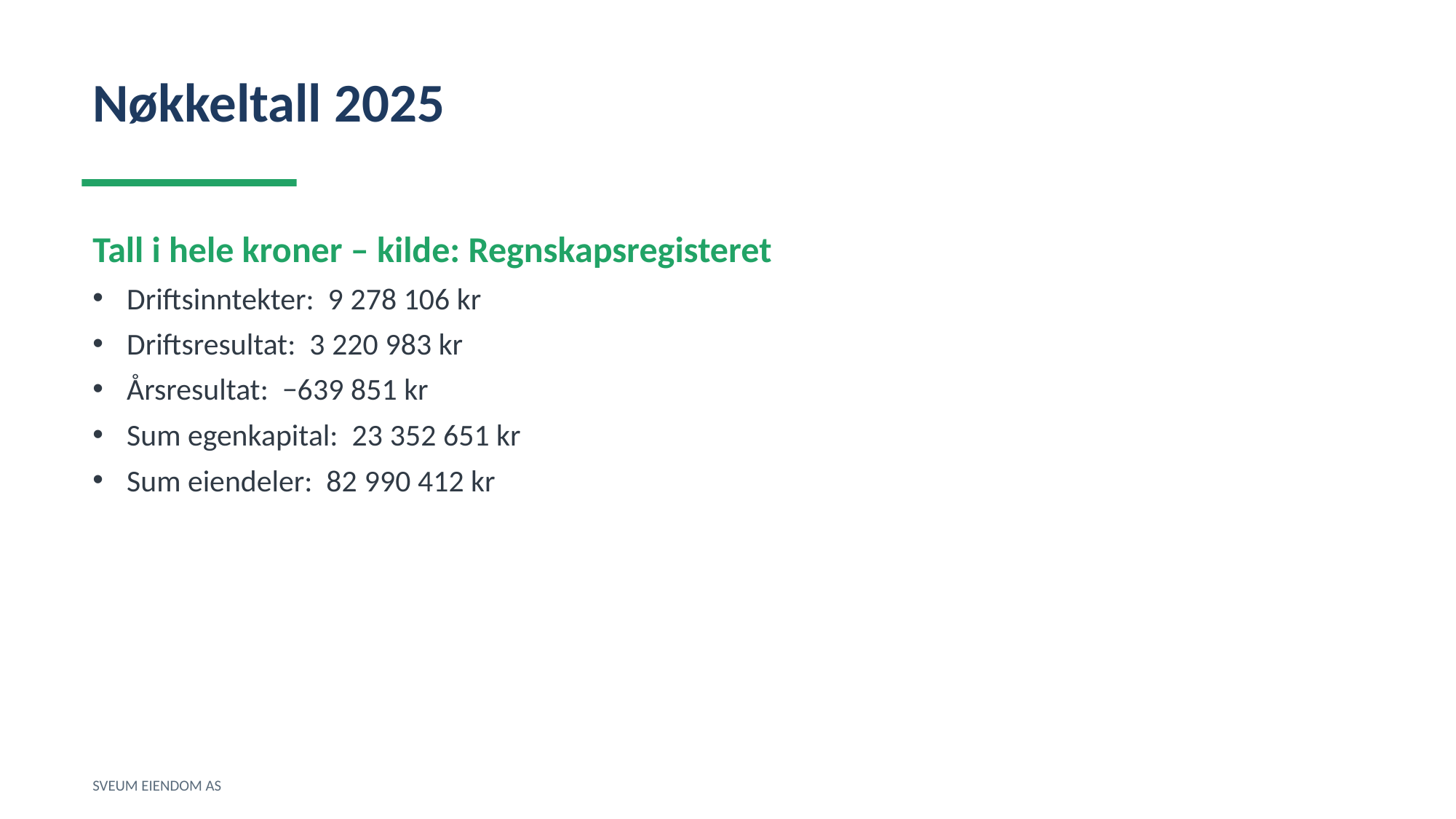

Nøkkeltall 2025

Tall i hele kroner – kilde: Regnskapsregisteret
Driftsinntekter:  9 278 106 kr
Driftsresultat:  3 220 983 kr
Årsresultat:  −639 851 kr
Sum egenkapital:  23 352 651 kr
Sum eiendeler:  82 990 412 kr
SVEUM EIENDOM AS